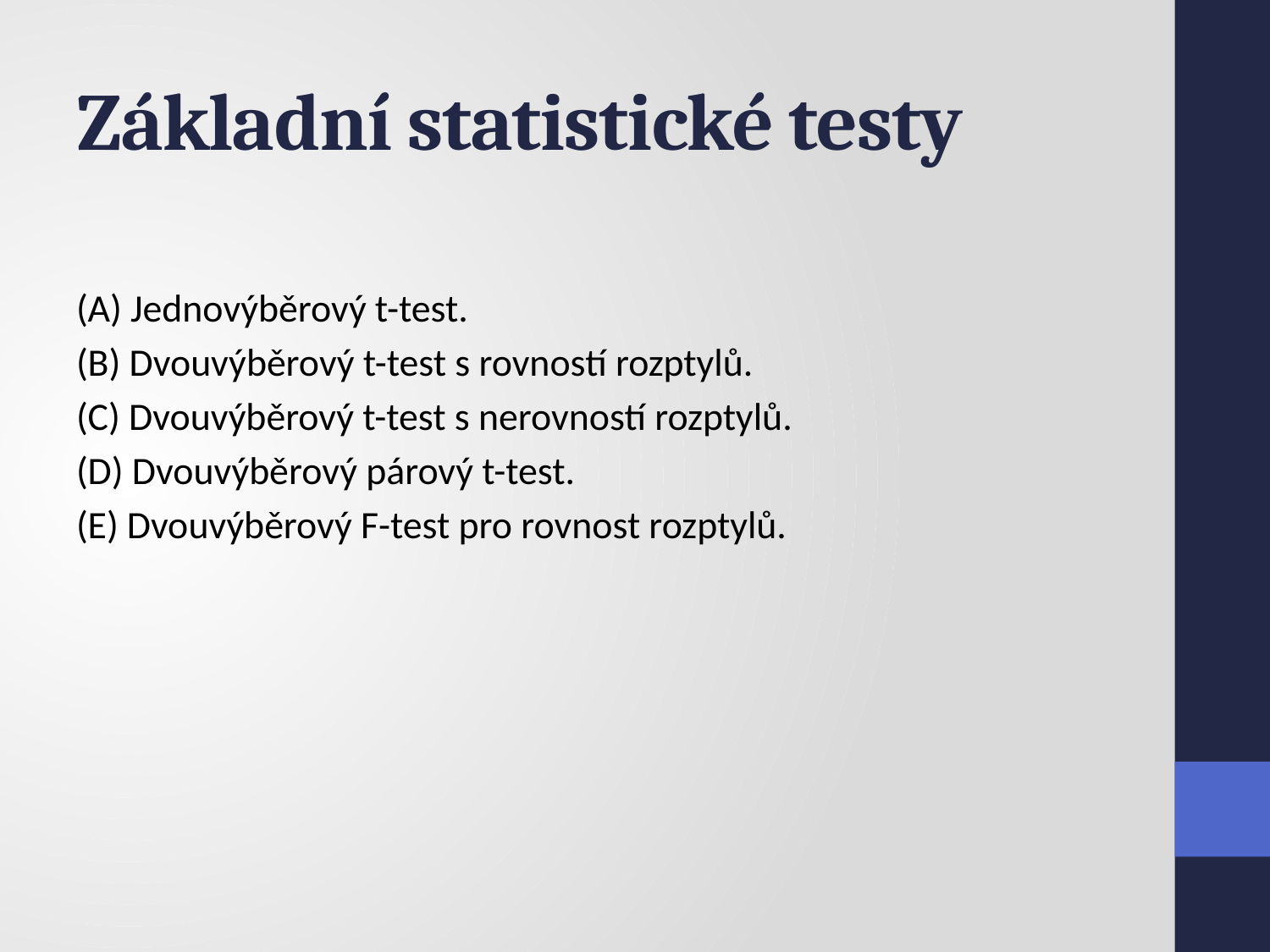

# Základní statistické testy

(A) Jednovýběrový t-test.
(B) Dvouvýběrový t-test s rovností rozptylů.
(C) Dvouvýběrový t-test s nerovností rozptylů.
(D) Dvouvýběrový párový t-test.
(E) Dvouvýběrový F-test pro rovnost rozptylů.